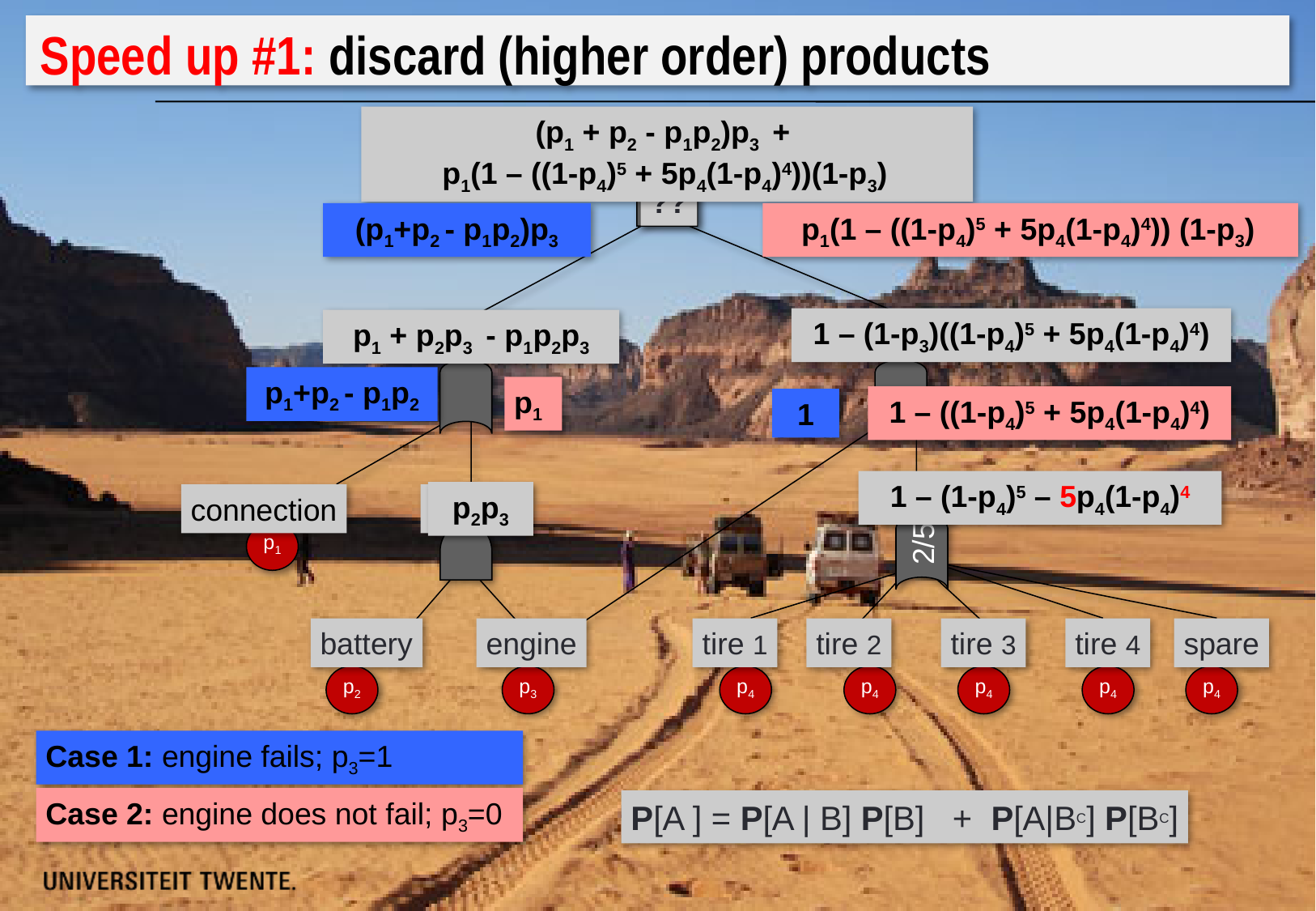

# Speed up #1: discard (higher order) products
(p1 + p2 - p1p2)p3  +
p1(1 – ((1-p4)5 + 5p4(1-p4)4))(1-p3)
road trip

??
(p1+p2 - p1p2)p3
p1(1 – ((1-p4)5 + 5p4(1-p4)4)) (1-p3)

car
1 – (1-p3)((1-p4)5 + 5p4(1-p4)4)
phone
p1 + p2p3  - p1p2p3
p1+p2 - p1p2

p1
1
1 – ((1-p4)5 + 5p4(1-p4)4)

1 – (1-p4)5 – 5p4(1-p4)4
tires
connection
power
p2p3
p1

2/5

battery
engine
tire 1
tire 2
tire 3
tire 4
spare
p3
p2
p4
p4
p4
p4
p4
Case 1: engine fails; p3=1
Case 2: engine does not fail; p3=0
P[A ] = P[A | B] P[B]   +  P[A|BC] P[BC]